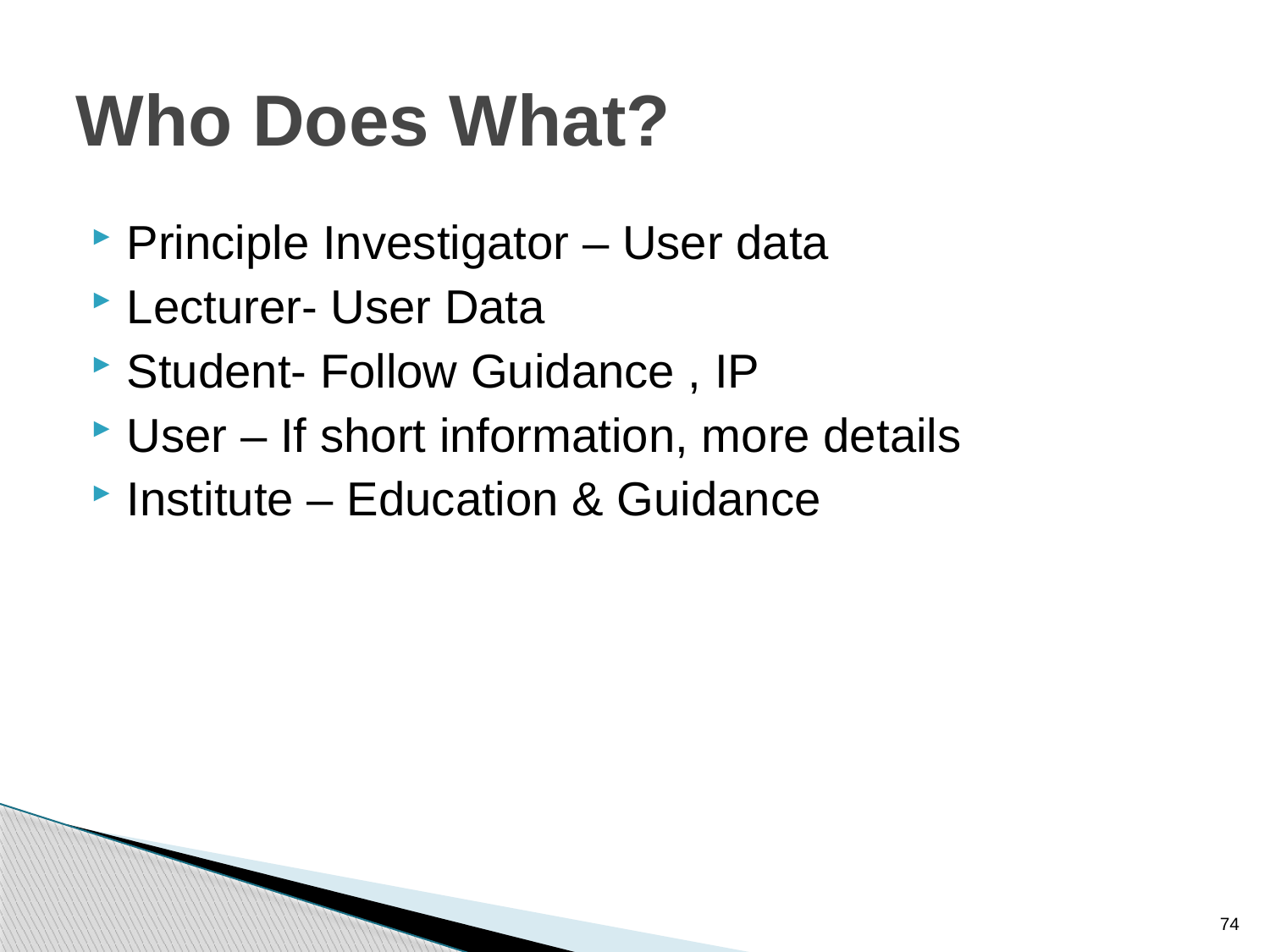

# Who Does What?
Principle Investigator – User data
Lecturer- User Data
Student- Follow Guidance , IP
User – If short information, more details
Institute – Education & Guidance
74